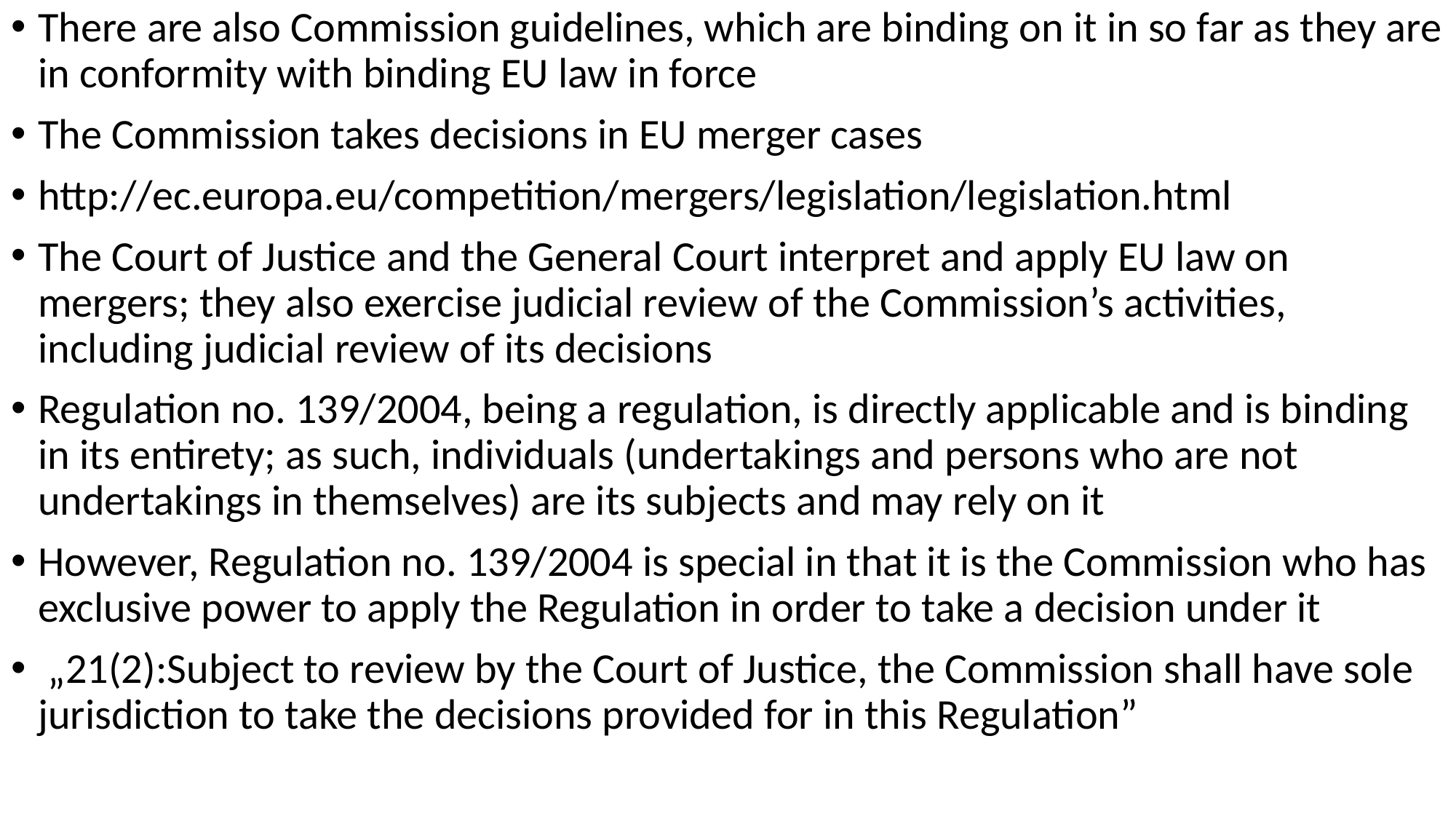

There are also Commission guidelines, which are binding on it in so far as they are in conformity with binding EU law in force
The Commission takes decisions in EU merger cases
http://ec.europa.eu/competition/mergers/legislation/legislation.html
The Court of Justice and the General Court interpret and apply EU law on mergers; they also exercise judicial review of the Commission’s activities, including judicial review of its decisions
Regulation no. 139/2004, being a regulation, is directly applicable and is binding in its entirety; as such, individuals (undertakings and persons who are not undertakings in themselves) are its subjects and may rely on it
However, Regulation no. 139/2004 is special in that it is the Commission who has exclusive power to apply the Regulation in order to take a decision under it
 „21(2):Subject to review by the Court of Justice, the Commission shall have sole jurisdiction to take the decisions provided for in this Regulation”